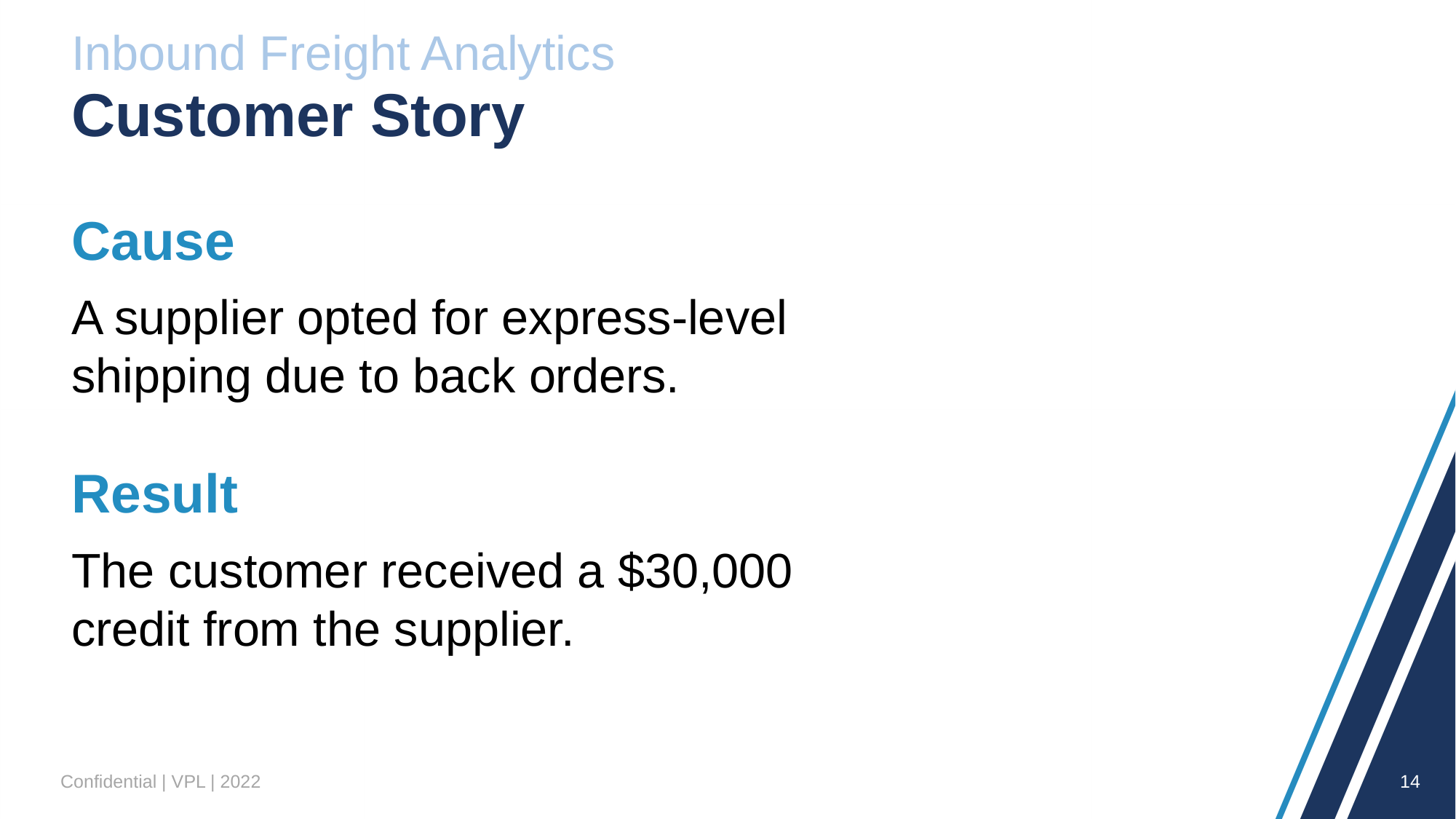

Inbound Freight Analytics
# Customer Story
Cause
A supplier opted for express-level
shipping due to back orders.

Result
The customer received a $30,000 credit from the supplier.
Confidential | VPL | 2022
14